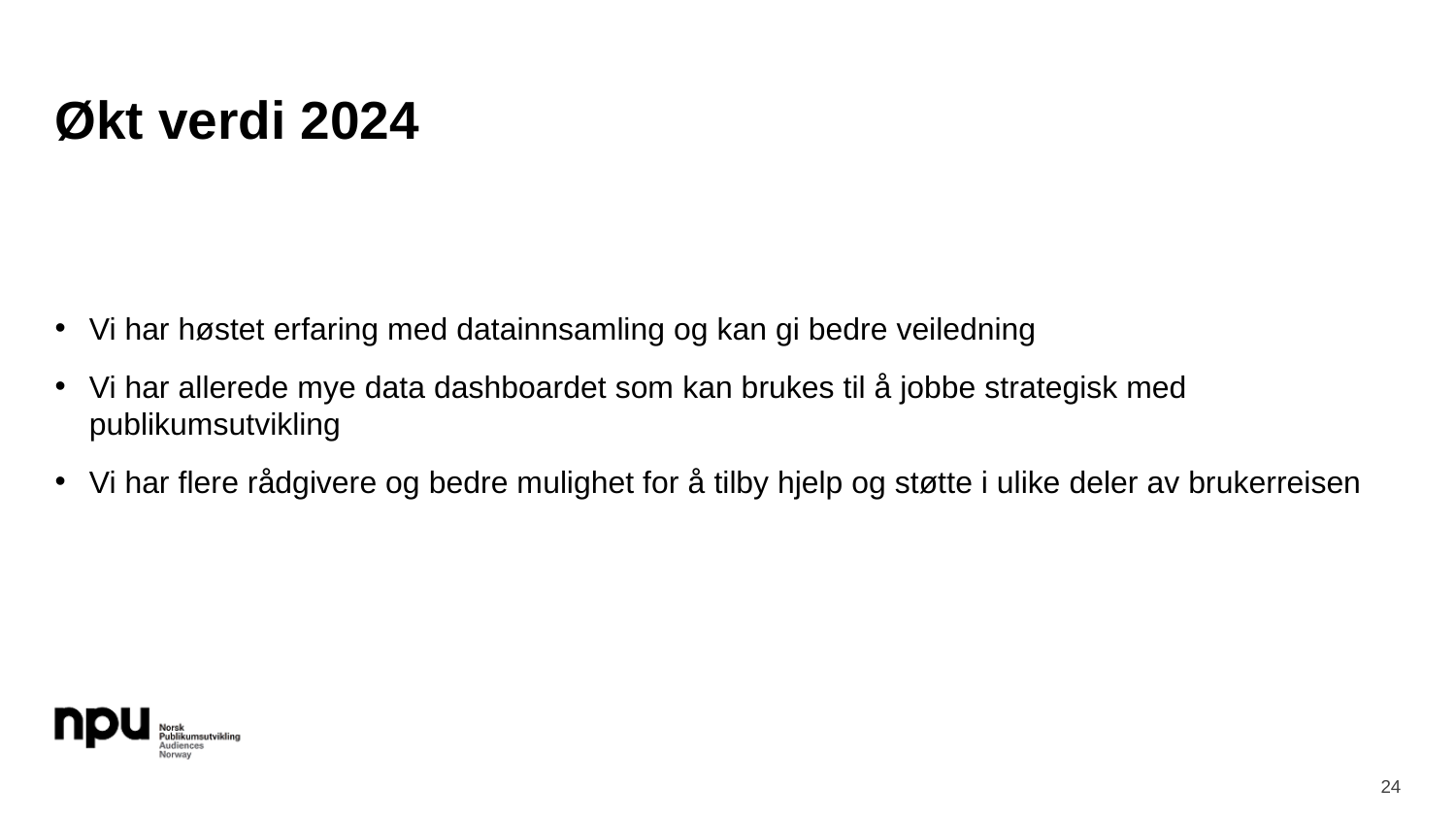

# Økt verdi 2024

Vi har høstet erfaring med datainnsamling og kan gi bedre veiledning
Vi har allerede mye data dashboardet som kan brukes til å jobbe strategisk med publikumsutvikling
Vi har flere rådgivere og bedre mulighet for å tilby hjelp og støtte i ulike deler av brukerreisen
24